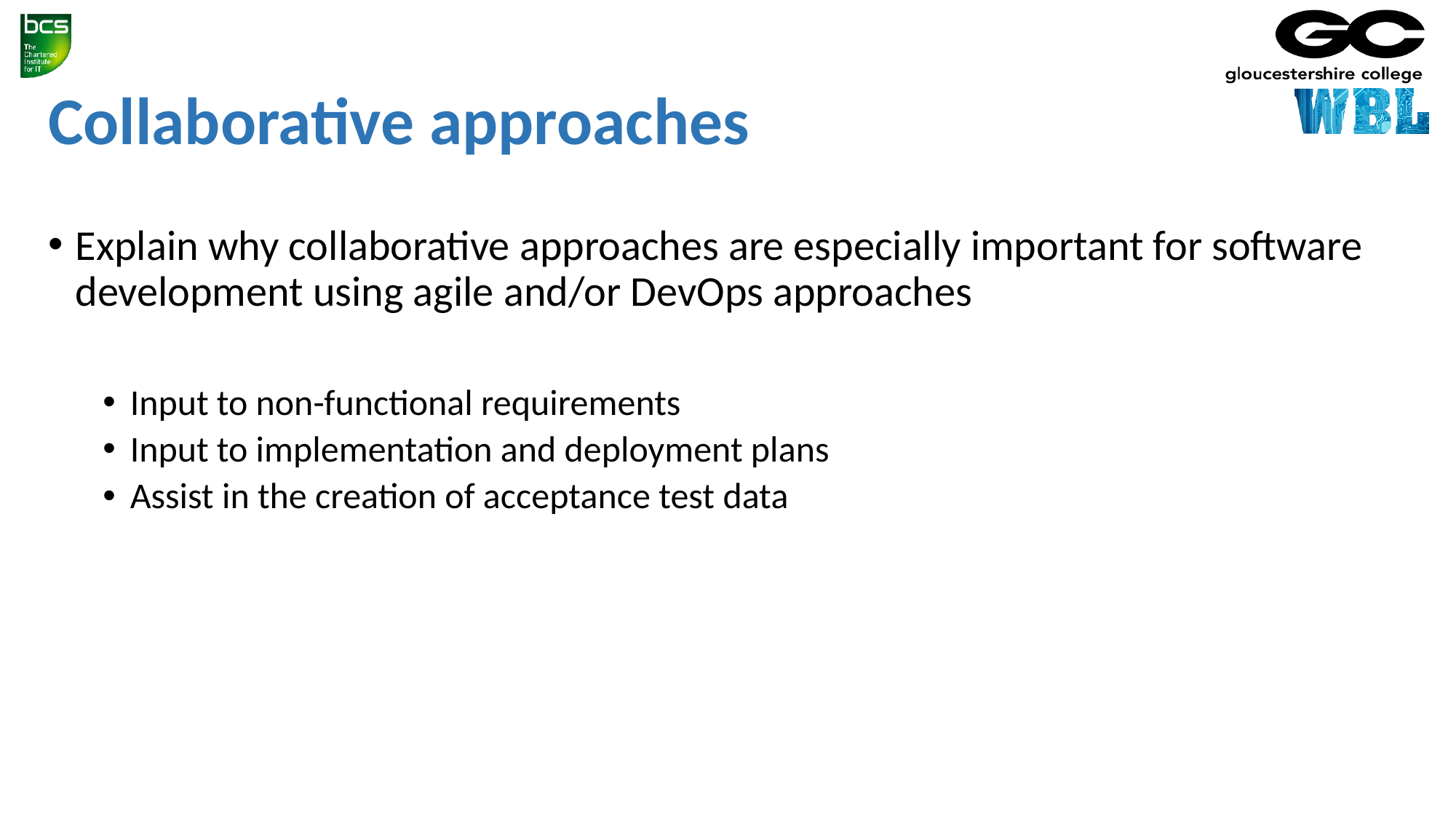

# Collaborative approaches
Explain why collaborative approaches are especially important for software development using agile and/or DevOps approaches

Input to non-functional requirements
Input to implementation and deployment plans
Assist in the creation of acceptance test data